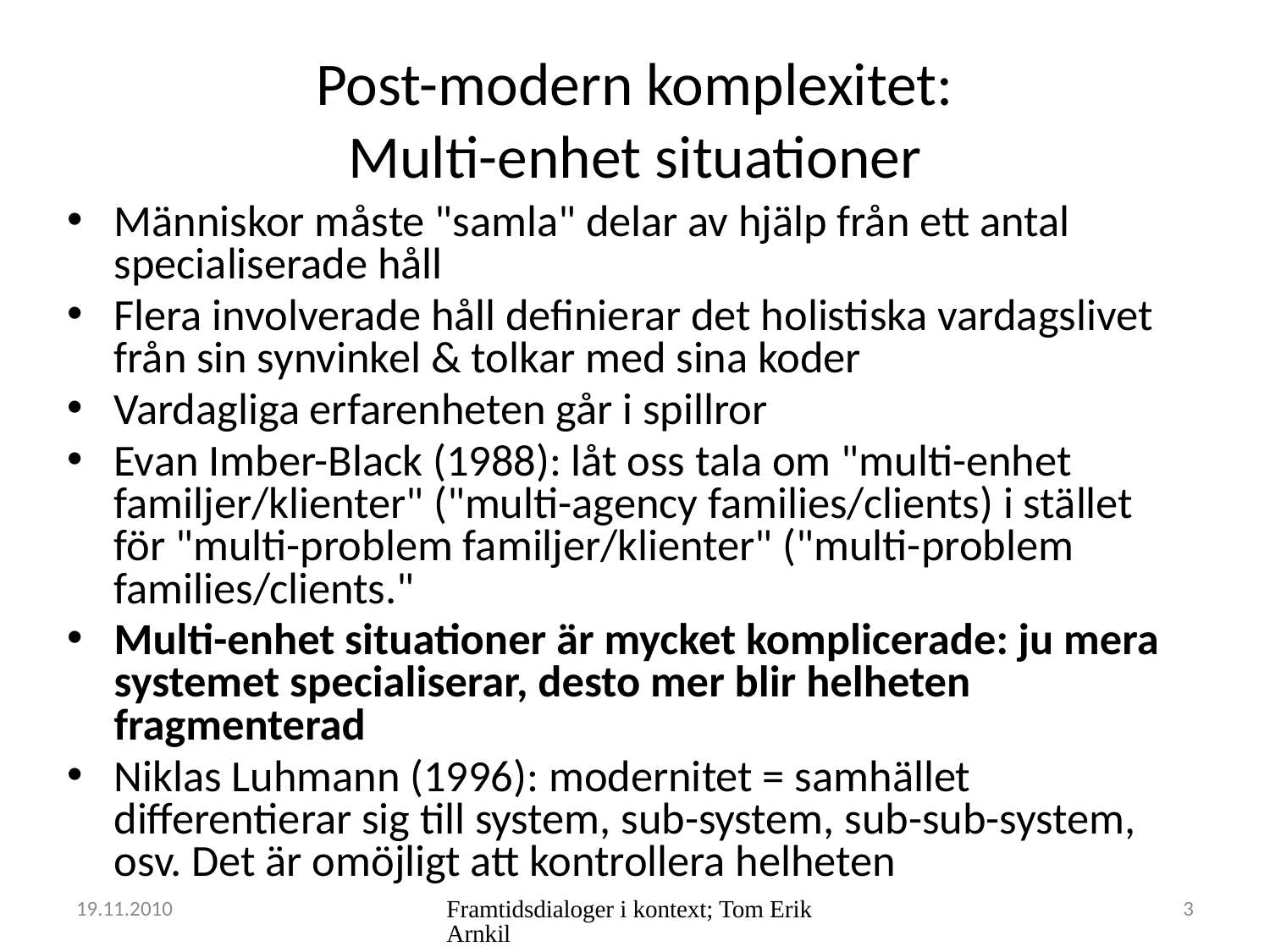

# Post-modern komplexitet: Multi-enhet situationer
Människor måste "samla" delar av hjälp från ett antal specialiserade håll
Flera involverade håll definierar det holistiska vardagslivet från sin synvinkel & tolkar med sina koder
Vardagliga erfarenheten går i spillror
Evan Imber-Black (1988): låt oss tala om "multi-enhet familjer/klienter" ("multi-agency families/clients) i stället för "multi-problem familjer/klienter" ("multi-problem families/clients."
Multi-enhet situationer är mycket komplicerade: ju mera systemet specialiserar, desto mer blir helheten fragmenterad
Niklas Luhmann (1996): modernitet = samhället differentierar sig till system, sub-system, sub-sub-system, osv. Det är omöjligt att kontrollera helheten

19.11.2010
Framtidsdialoger i kontext; Tom Erik Arnkil
3